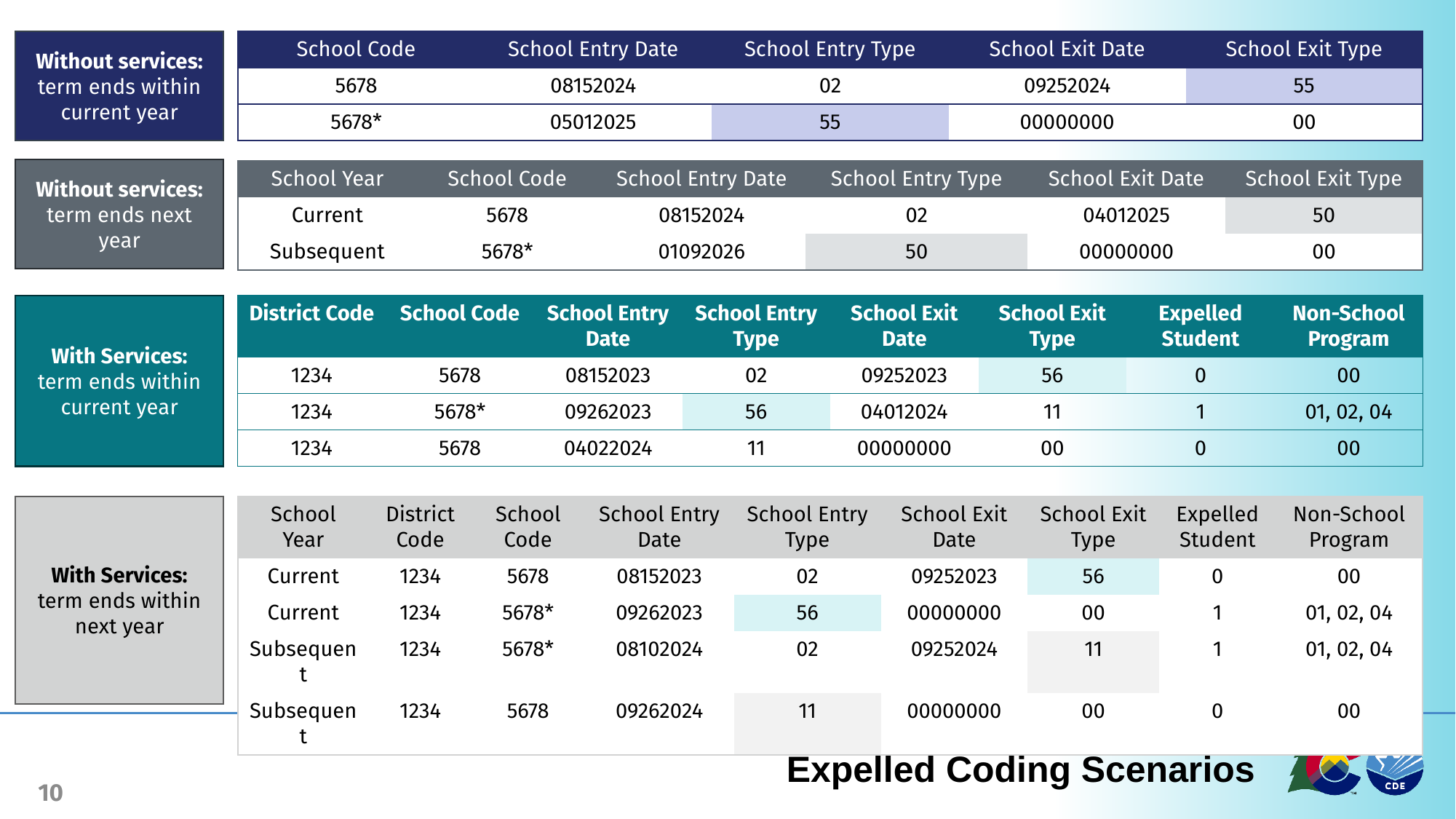

Without services: term ends within current year
| School Code | School Entry Date | School Entry Type | School Exit Date | School Exit Type |
| --- | --- | --- | --- | --- |
| 5678 | 08152024 | 02 | 09252024 | 55 |
| 5678\* | 05012025 | 55 | 00000000 | 00 |
Without services: term ends next year
| School Year | School Code | School Entry Date | School Entry Type | School Exit Date | School Exit Type |
| --- | --- | --- | --- | --- | --- |
| Current | 5678 | 08152024 | 02 | 04012025 | 50 |
| Subsequent | 5678\* | 01092026 | 50 | 00000000 | 00 |
With Services: term ends within current year
| District Code | School Code | School Entry Date | School Entry Type | School Exit Date | School Exit Type | Expelled Student | Non-School Program |
| --- | --- | --- | --- | --- | --- | --- | --- |
| 1234 | 5678 | 08152023 | 02 | 09252023 | 56 | 0 | 00 |
| 1234 | 5678\* | 09262023 | 56 | 04012024 | 11 | 1 | 01, 02, 04 |
| 1234 | 5678 | 04022024 | 11 | 00000000 | 00 | 0 | 00 |
With Services: term ends within next year
| School Year | District Code | School Code | School Entry Date | School Entry Type | School Exit Date | School Exit Type | Expelled Student | Non-School Program |
| --- | --- | --- | --- | --- | --- | --- | --- | --- |
| Current | 1234 | 5678 | 08152023 | 02 | 09252023 | 56 | 0 | 00 |
| Current | 1234 | 5678\* | 09262023 | 56 | 00000000 | 00 | 1 | 01, 02, 04 |
| Subsequent | 1234 | 5678\* | 08102024 | 02 | 09252024 | 11 | 1 | 01, 02, 04 |
| Subsequent | 1234 | 5678 | 09262024 | 11 | 00000000 | 00 | 0 | 00 |
# Expelled Coding Scenarios
10